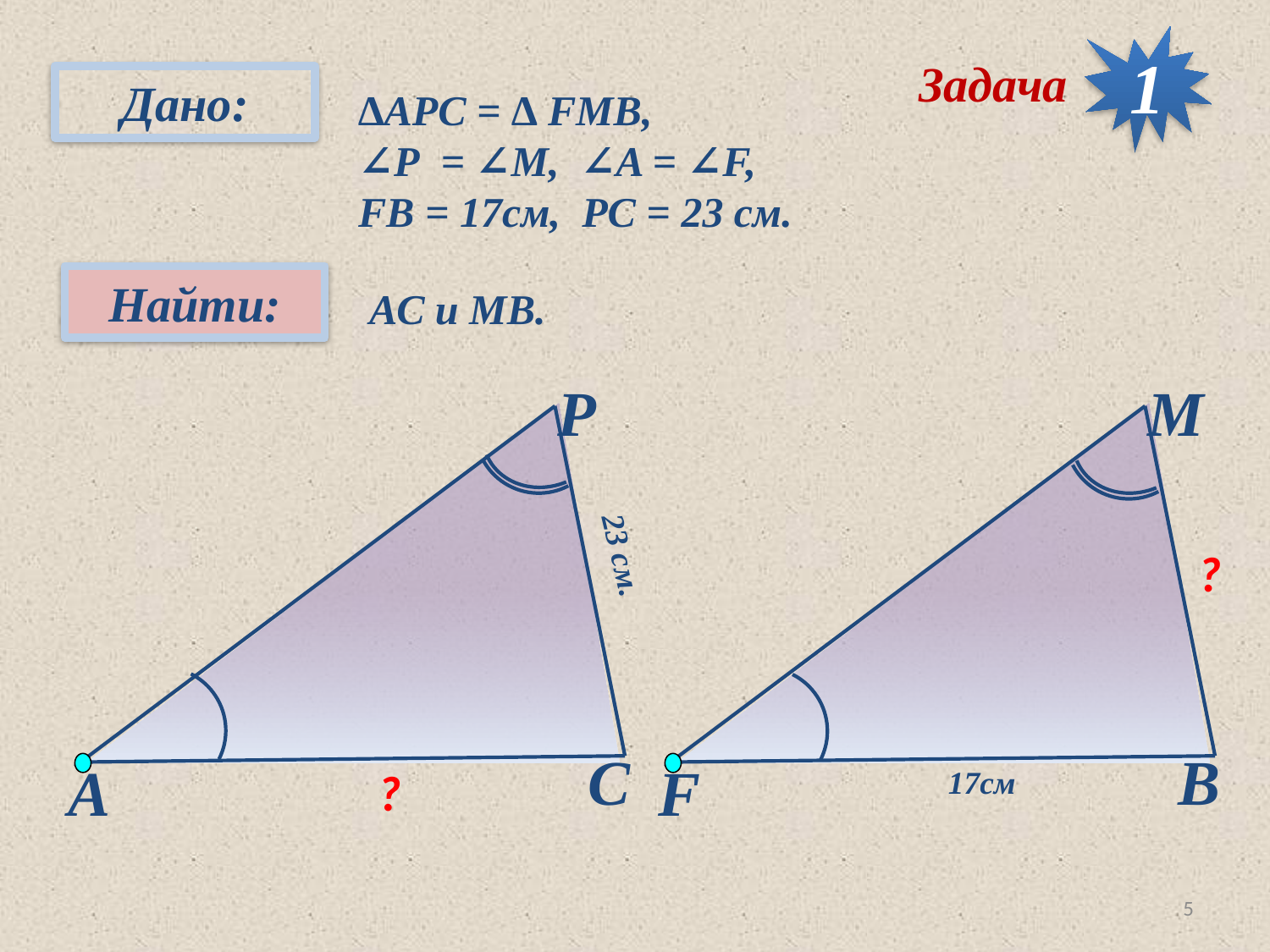

1
Задача
Дано:
Найти:
 ∆АPC = ∆ FMB,
 ∠P  = ∠M,  ∠A = ∠F,
 FB = 17см,  PC = 23 см.
 АС и МВ.

P
С
А

M
B
F

23 см.
?

?
17см
5